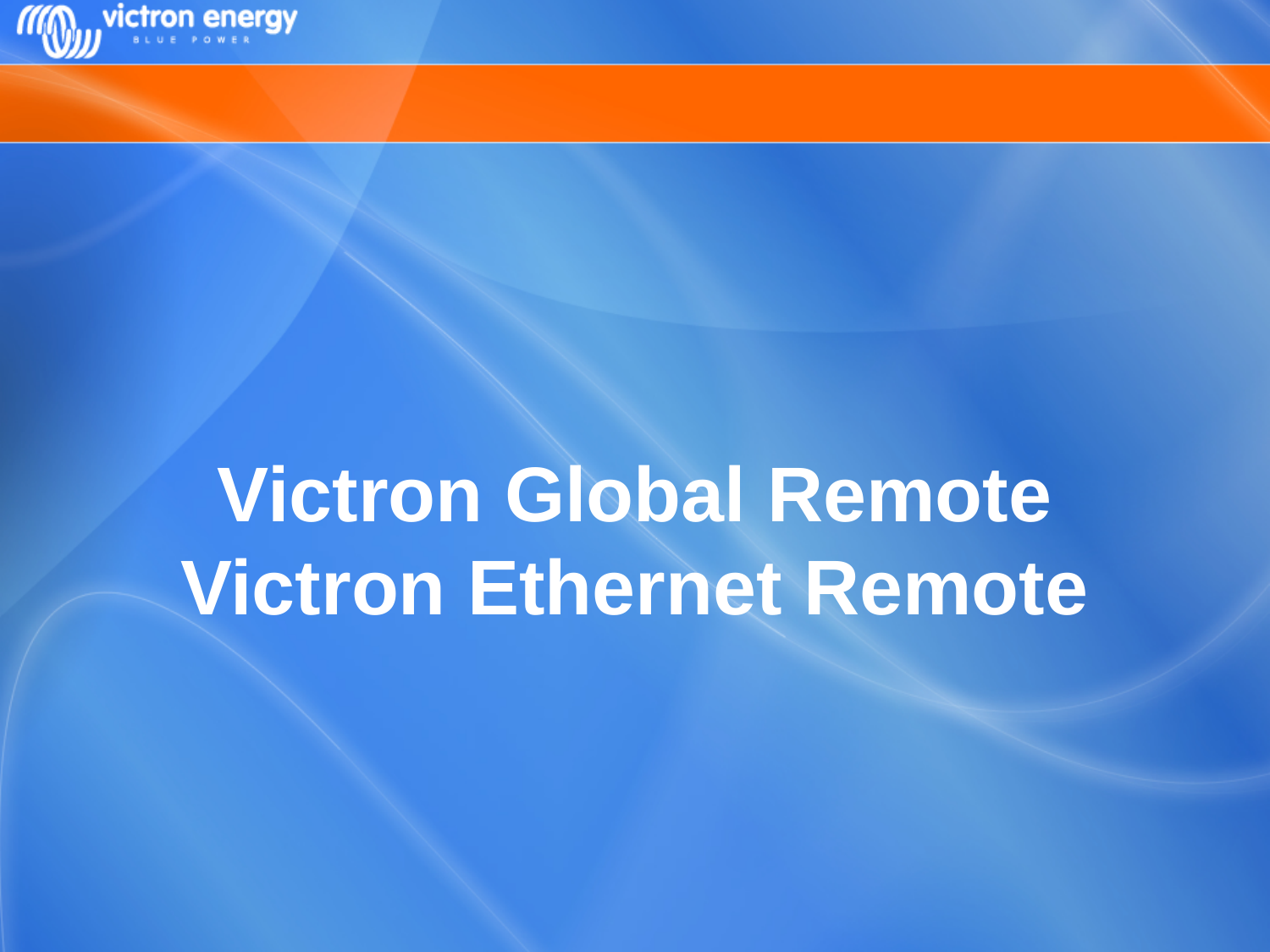

#

Victron Global Remote
Victron Ethernet Remote